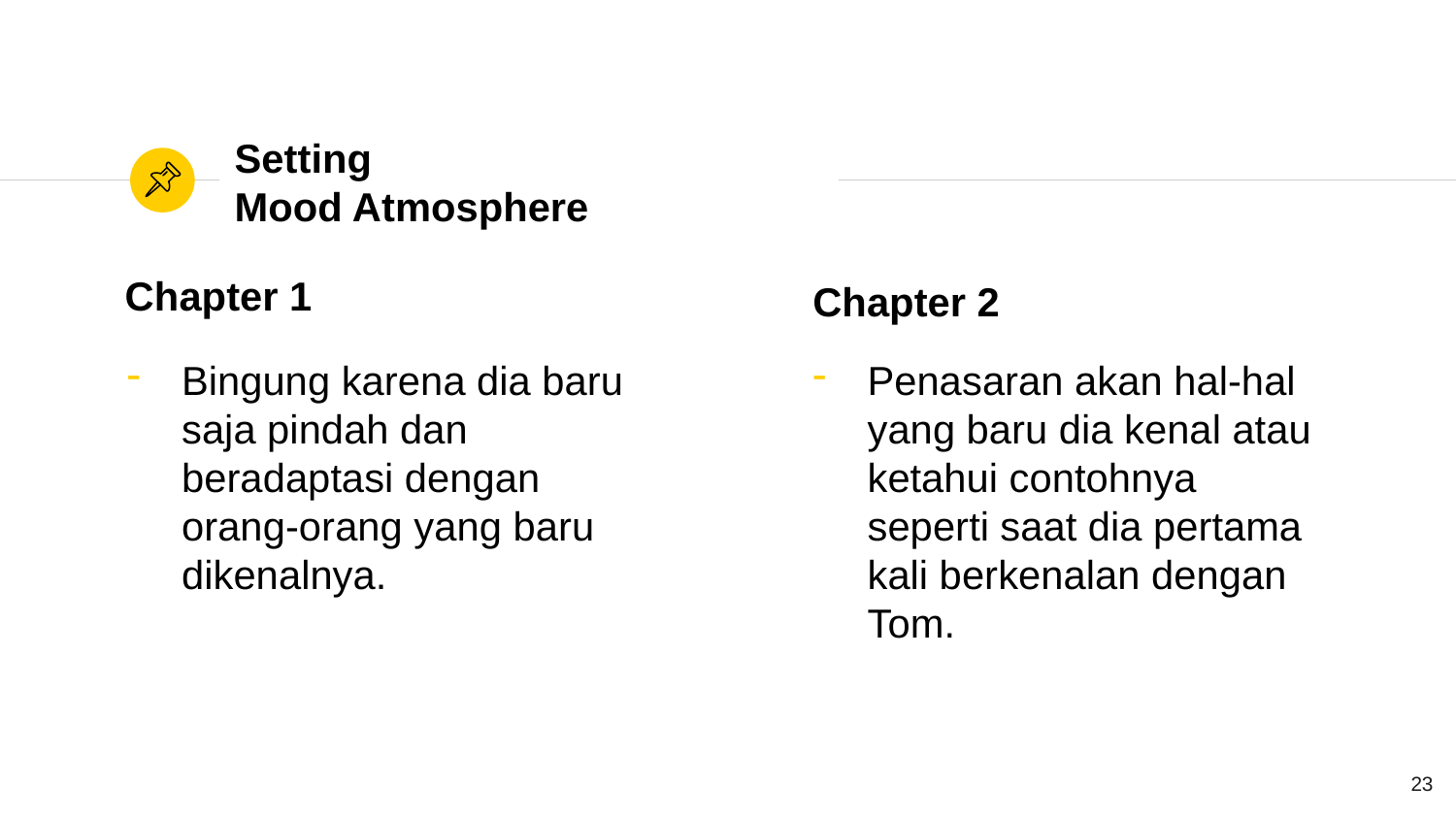

# Setting Mood Atmosphere

Chapter 1
Chapter 2
Bingung karena dia baru saja pindah dan beradaptasi dengan orang-orang yang baru dikenalnya.
Penasaran akan hal-hal yang baru dia kenal atau ketahui contohnya seperti saat dia pertama kali berkenalan dengan Tom.
23